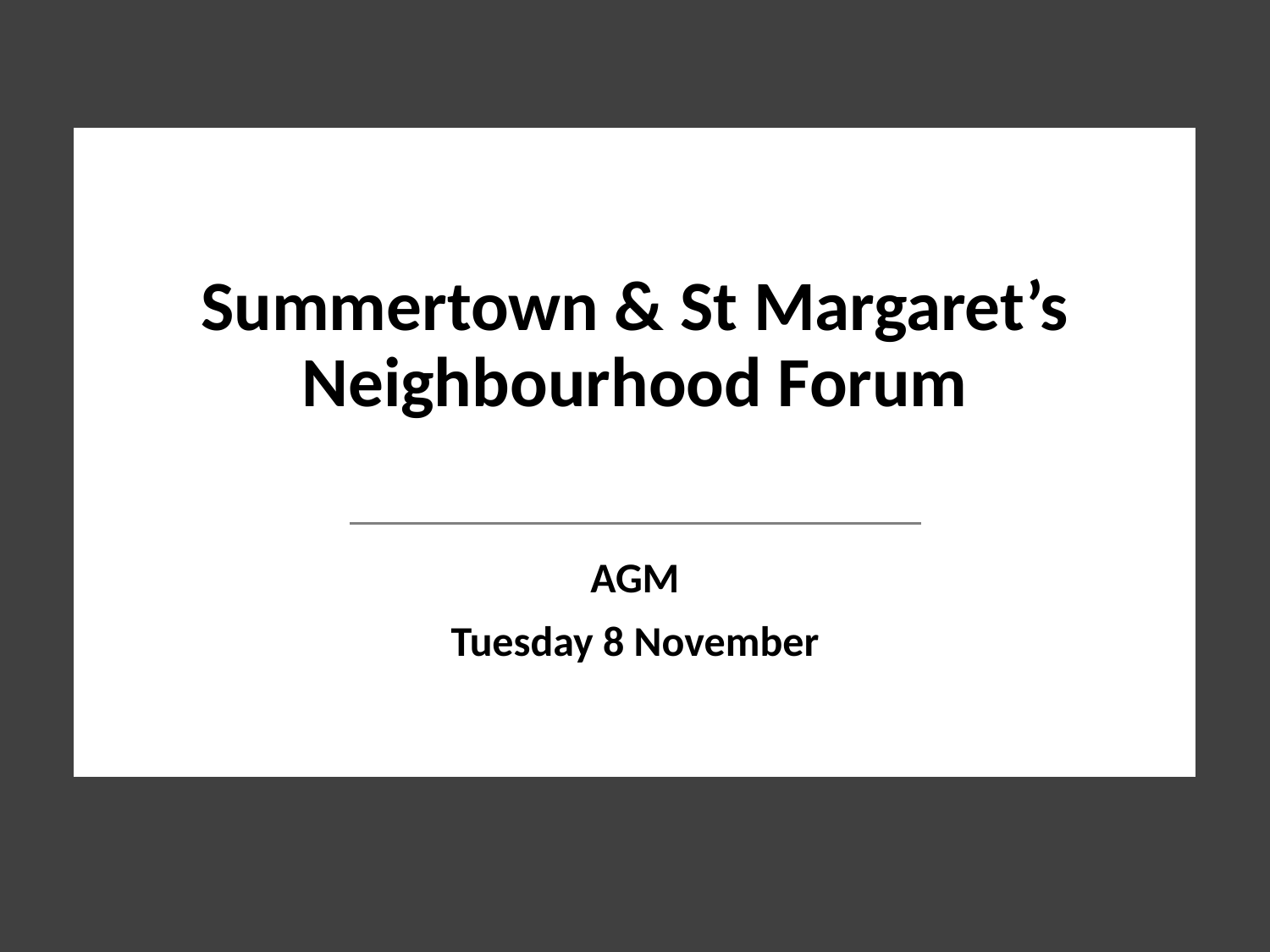

# Summertown & St Margaret’s Neighbourhood Forum
AGM
Tuesday 8 November